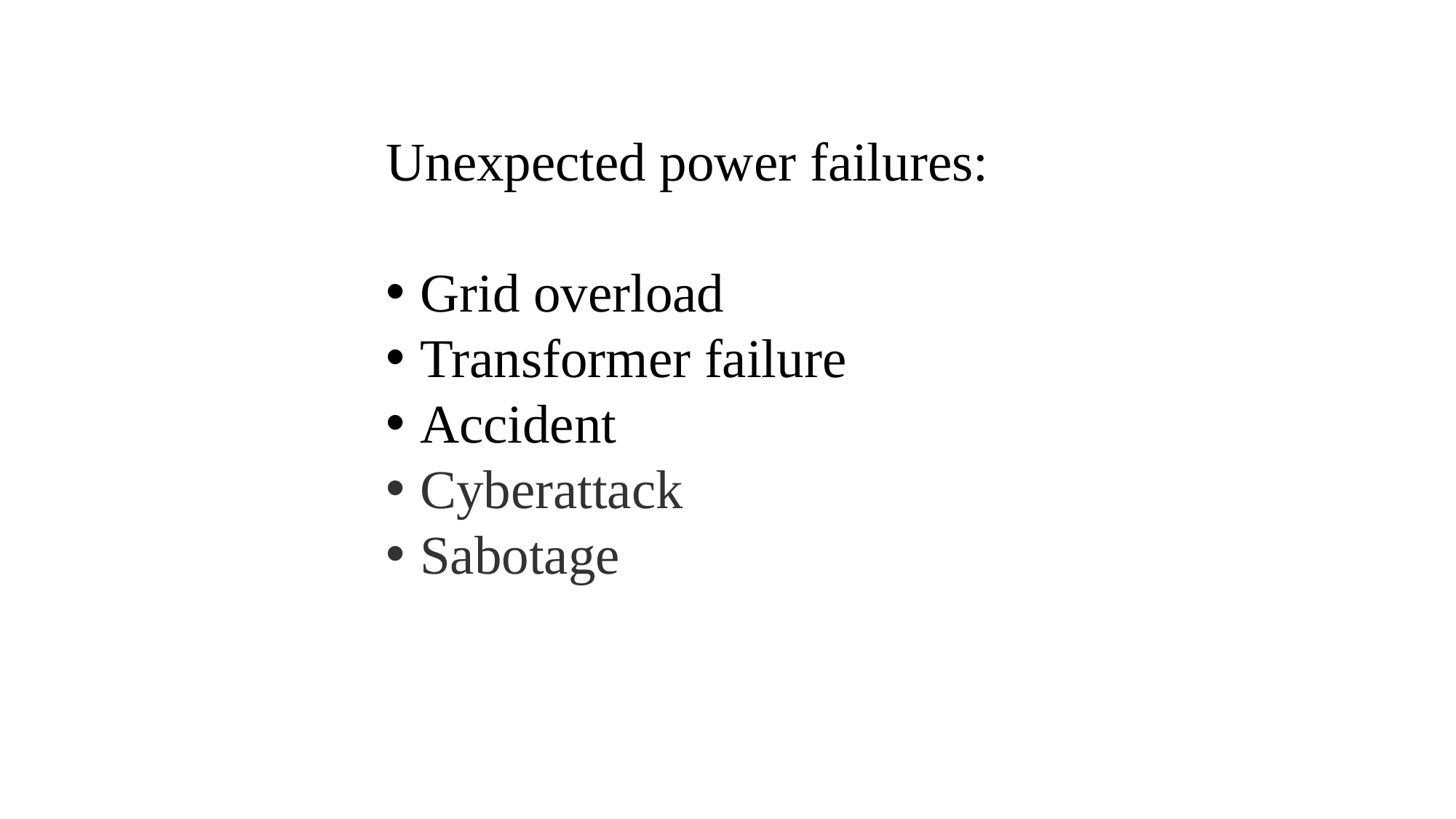

Unexpected power failures:

Grid overload
Transformer failure
Accident
Cyberattack
Sabotage